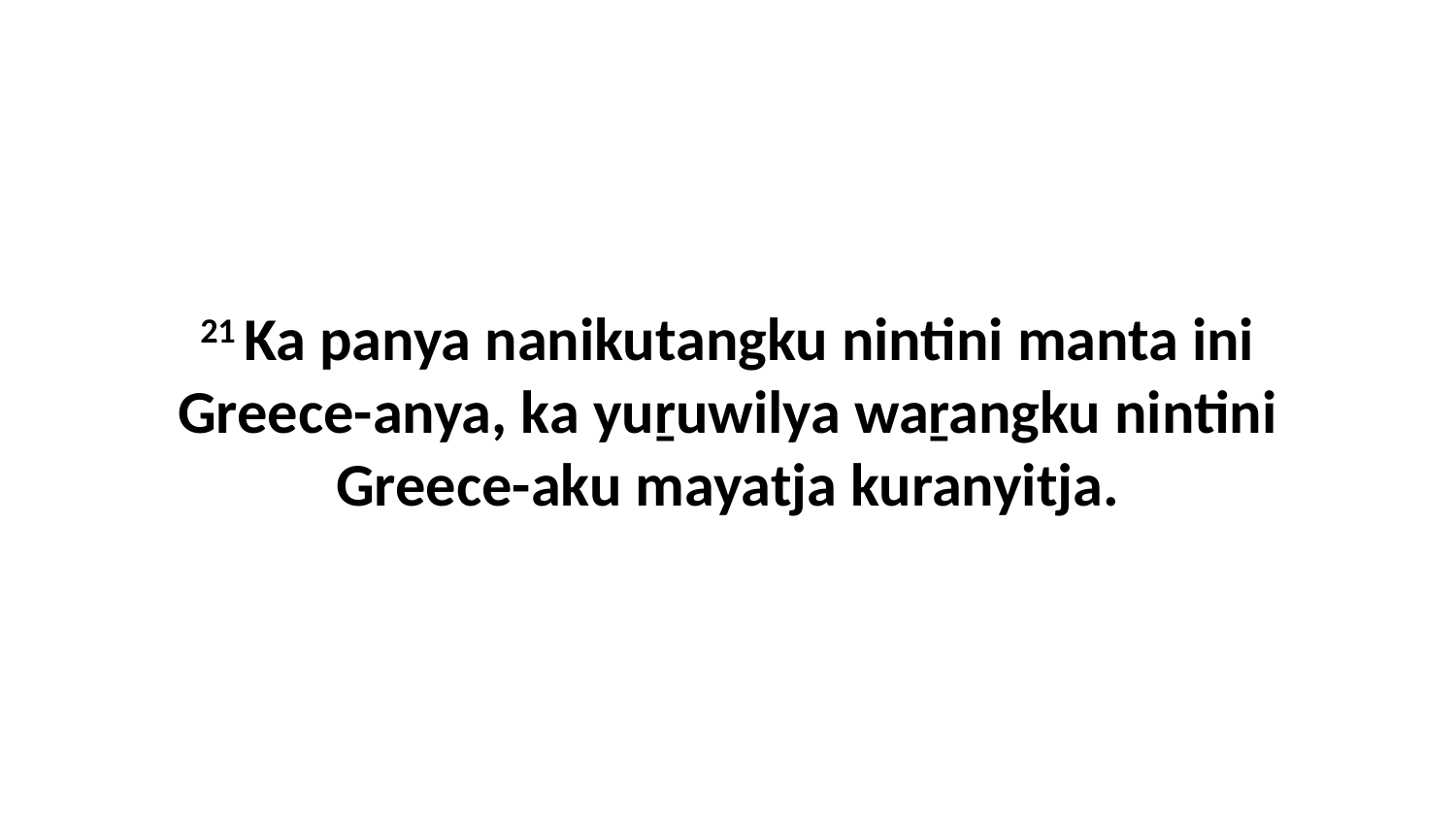

21 Ka panya nanikutangku nintini manta ini Greece-anya, ka yuṟuwilya waṟangku nintini Greece-aku mayatja kuranyitja.